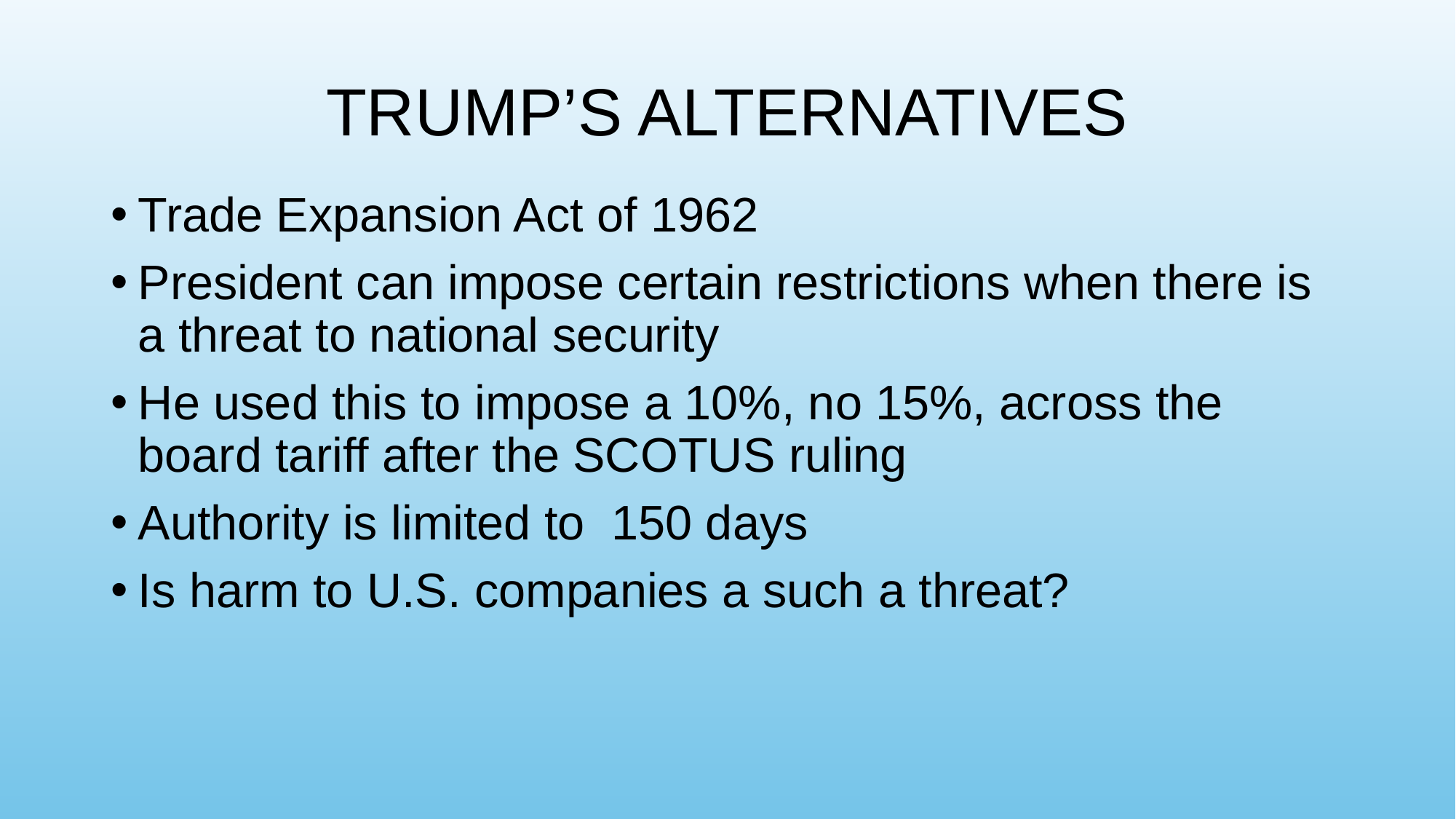

# TRUMP’S ALTERNATIVES
Trade Expansion Act of 1962
President can impose certain restrictions when there is a threat to national security
He used this to impose a 10%, no 15%, across the board tariff after the SCOTUS ruling
Authority is limited to  150 days
Is harm to U.S. companies a such a threat?